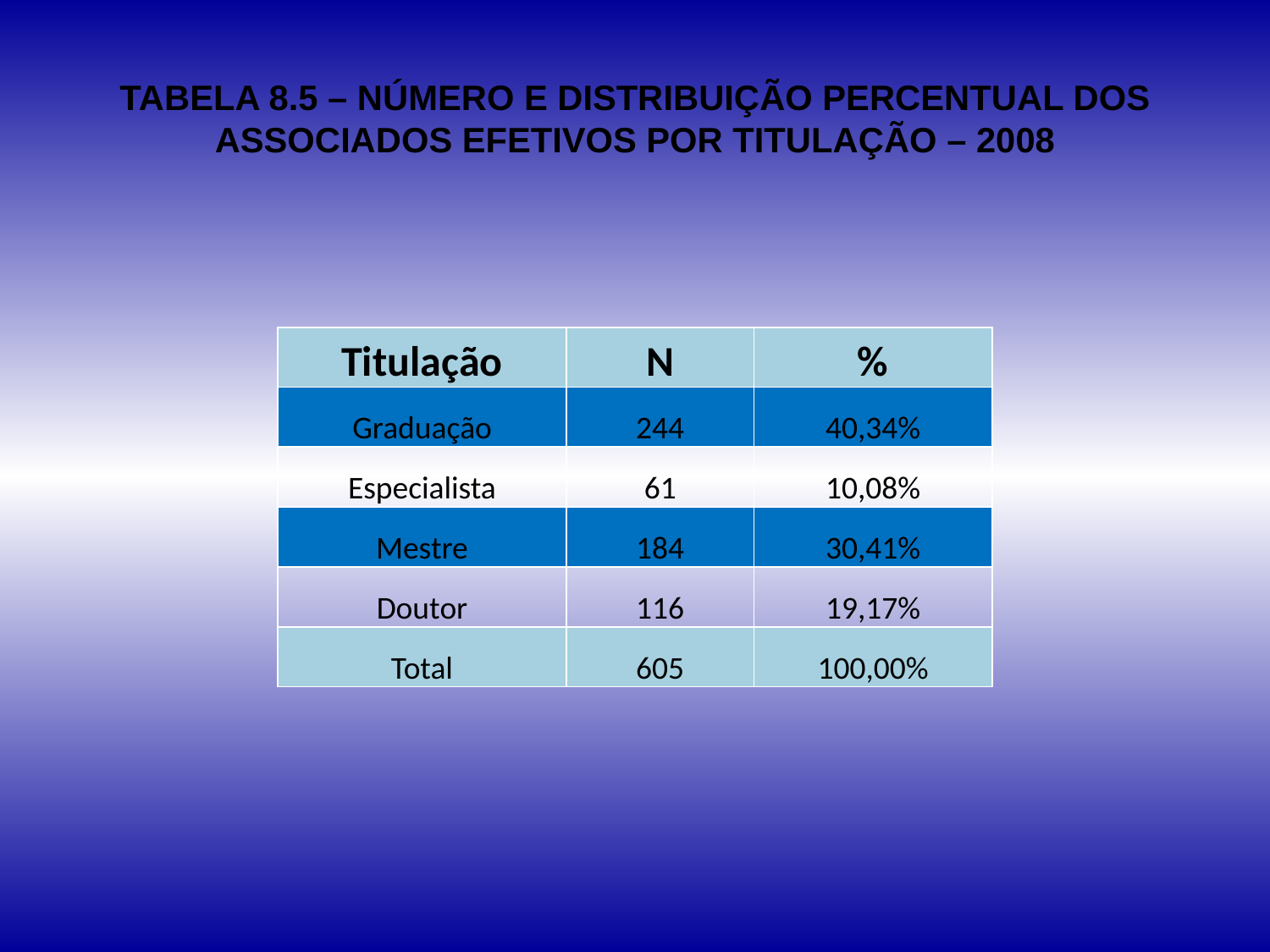

# TABELA 8.5 – NÚMERO E DISTRIBUIÇÃO PERCENTUAL DOS ASSOCIADOS EFETIVOS POR TITULAÇÃO – 2008
| Titulação | N | % |
| --- | --- | --- |
| Graduação | 244 | 40,34% |
| Especialista | 61 | 10,08% |
| Mestre | 184 | 30,41% |
| Doutor | 116 | 19,17% |
| Total | 605 | 100,00% |